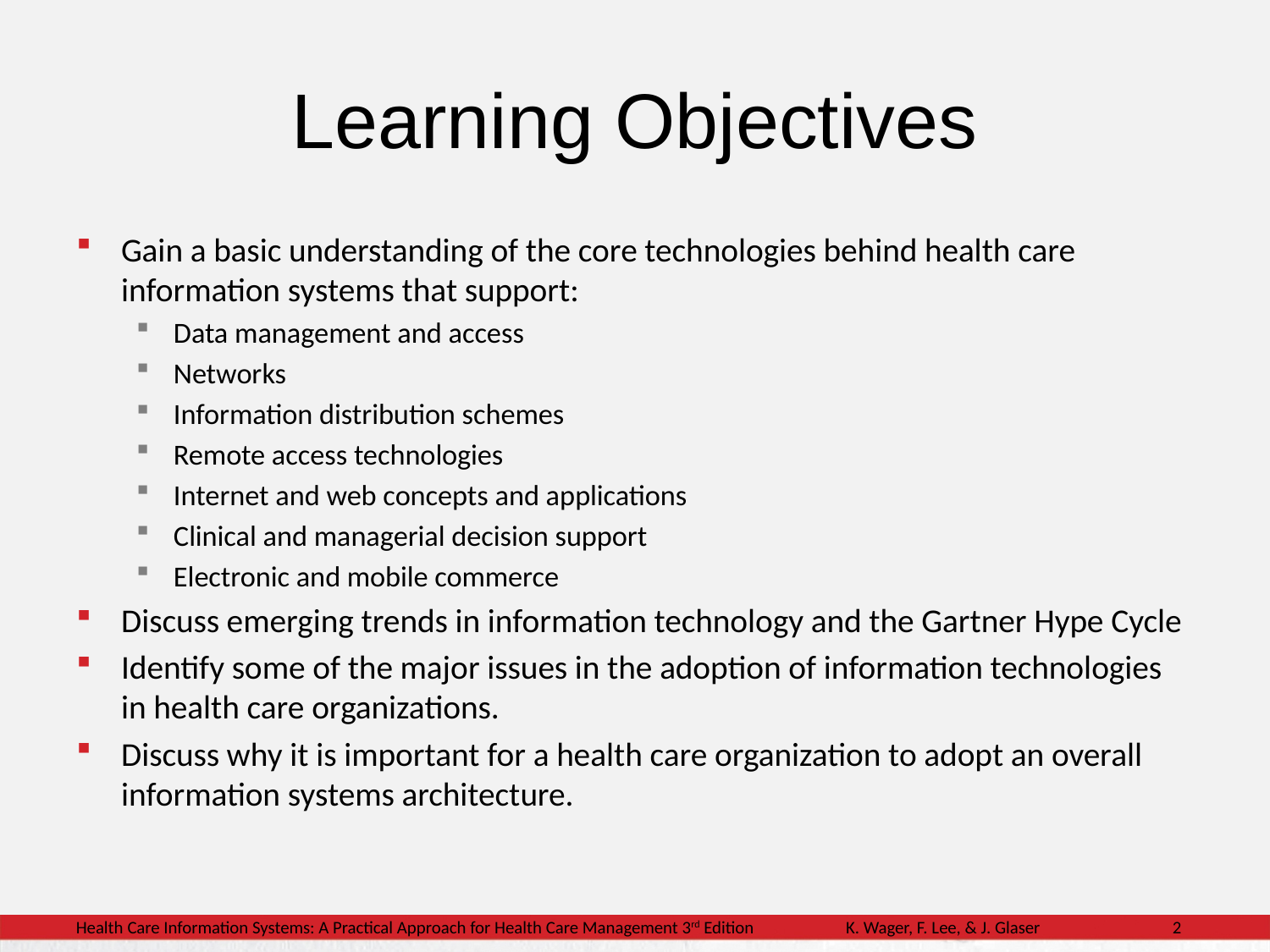

# Learning Objectives
Gain a basic understanding of the core technologies behind health care information systems that support:
Data management and access
Networks
Information distribution schemes
Remote access technologies
Internet and web concepts and applications
Clinical and managerial decision support
Electronic and mobile commerce
Discuss emerging trends in information technology and the Gartner Hype Cycle
Identify some of the major issues in the adoption of information technologies in health care organizations.
Discuss why it is important for a health care organization to adopt an overall information systems architecture.